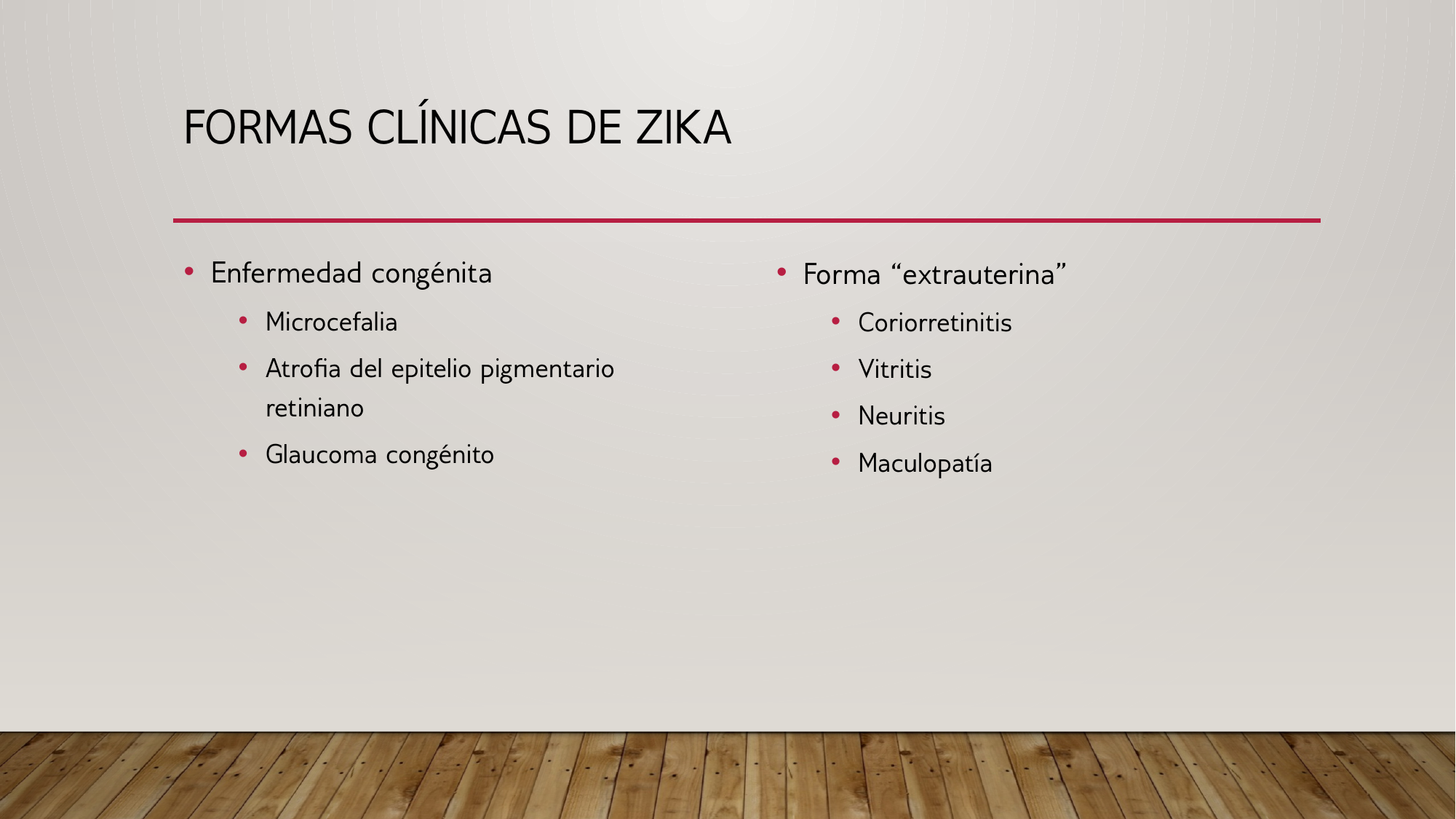

# Formas clínicas de zika
Enfermedad congénita
Microcefalia
Atrofia del epitelio pigmentario retiniano
Glaucoma congénito
Forma “extrauterina”
Coriorretinitis
Vitritis
Neuritis
Maculopatía